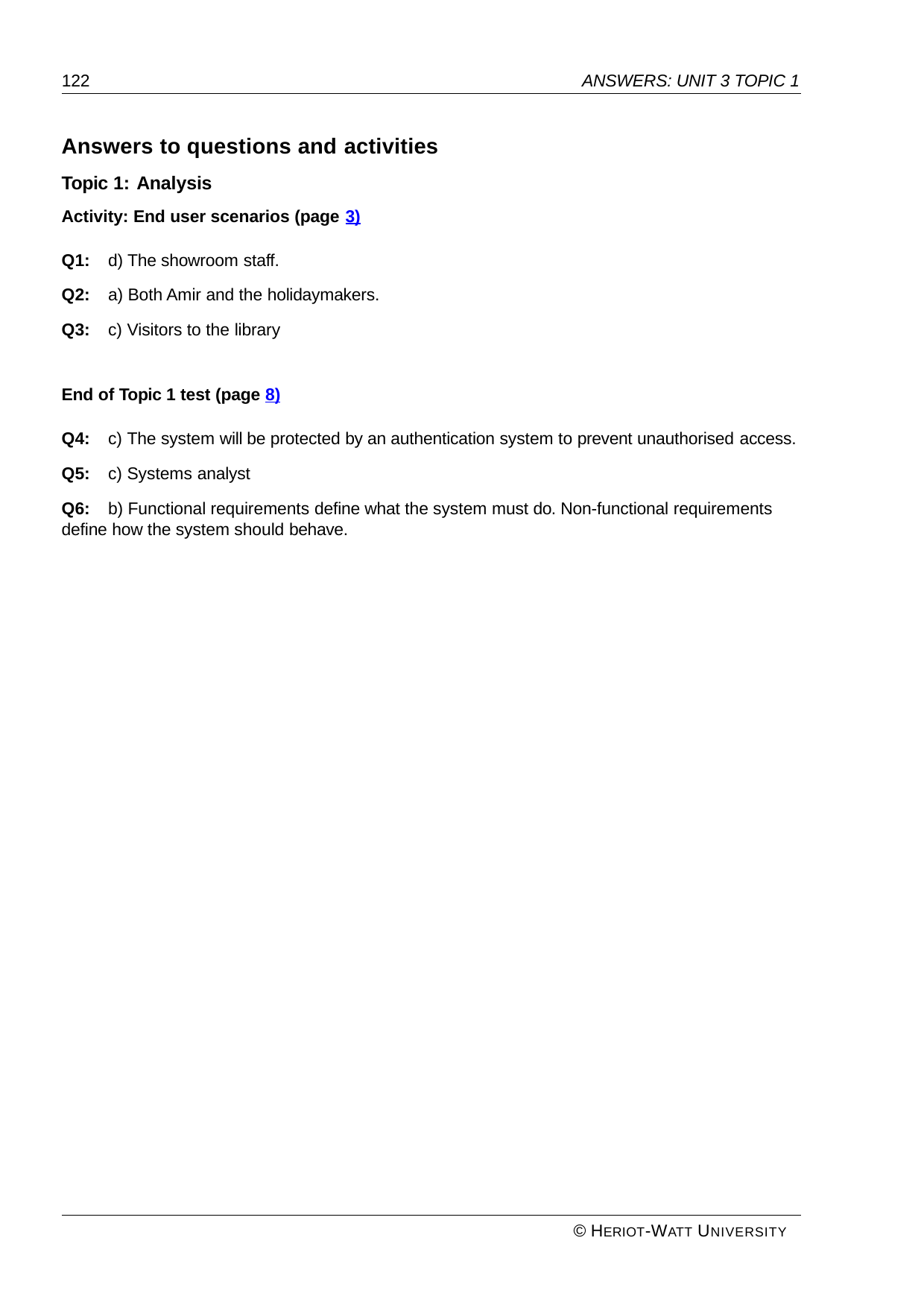

122
ANSWERS: UNIT 3 TOPIC 1

Answers to questions and activities
Topic 1: Analysis
Activity: End user scenarios (page 3)

Q1:	d) The showroom staff.
Q2:	a) Both Amir and the holidaymakers.
Q3:	c) Visitors to the library

End of Topic 1 test (page 8)

Q4:	c) The system will be protected by an authentication system to prevent unauthorised access.
Q5:	c) Systems analyst
Q6:	b) Functional requirements define what the system must do. Non-functional requirements  define how the system should behave.

© HERIOT-WATT UNIVERSITY